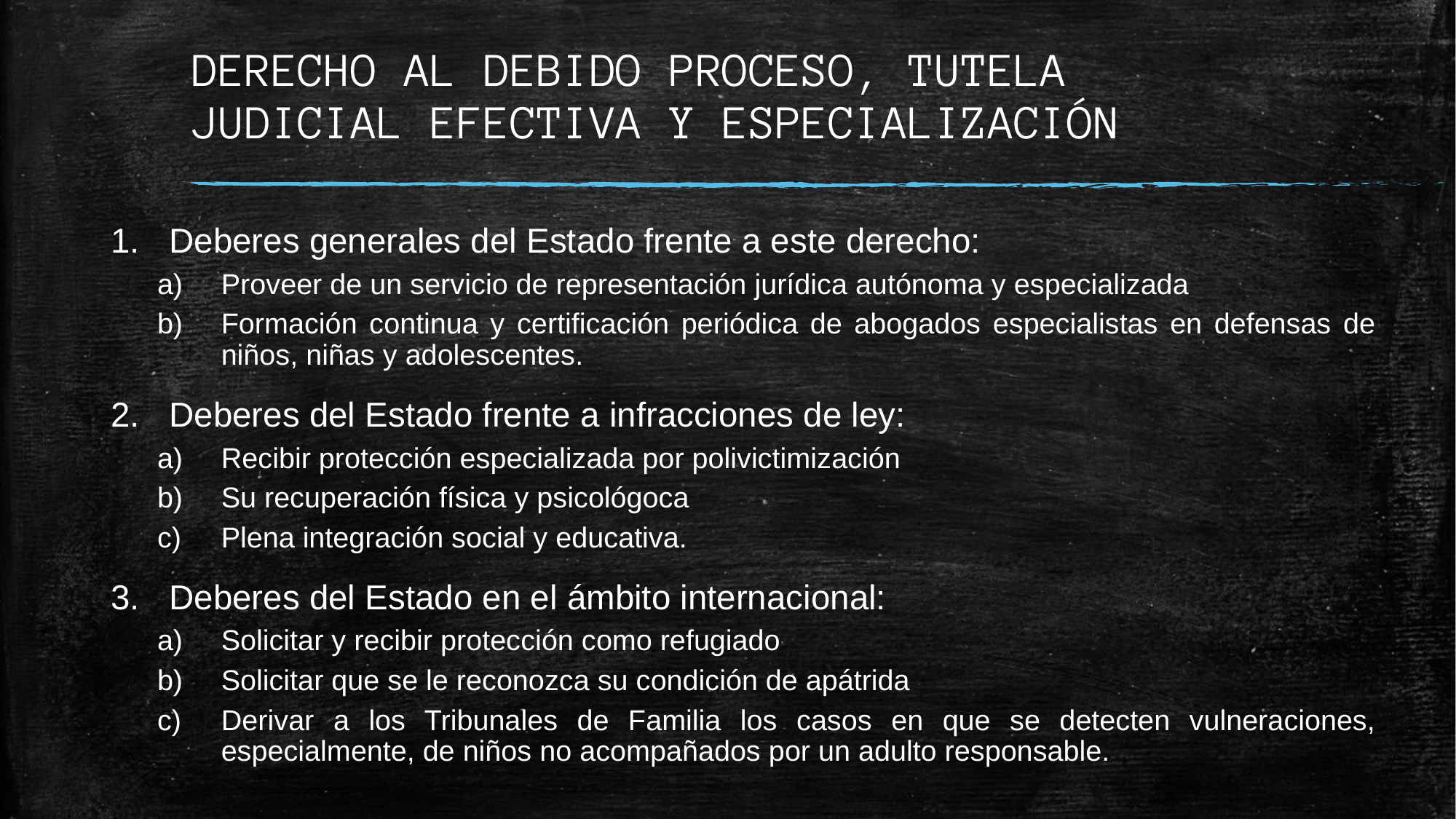

# DERECHO AL DEBIDO PROCESO, TUTELA JUDICIAL EFECTIVA Y ESPECIALIZACIÓN
Deberes generales del Estado frente a este derecho:
Proveer de un servicio de representación jurídica autónoma y especializada
Formación continua y certificación periódica de abogados especialistas en defensas de niños, niñas y adolescentes.
Deberes del Estado frente a infracciones de ley:
Recibir protección especializada por polivictimización
Su recuperación física y psicológoca
Plena integración social y educativa.
Deberes del Estado en el ámbito internacional:
Solicitar y recibir protección como refugiado
Solicitar que se le reconozca su condición de apátrida
Derivar a los Tribunales de Familia los casos en que se detecten vulneraciones, especialmente, de niños no acompañados por un adulto responsable.